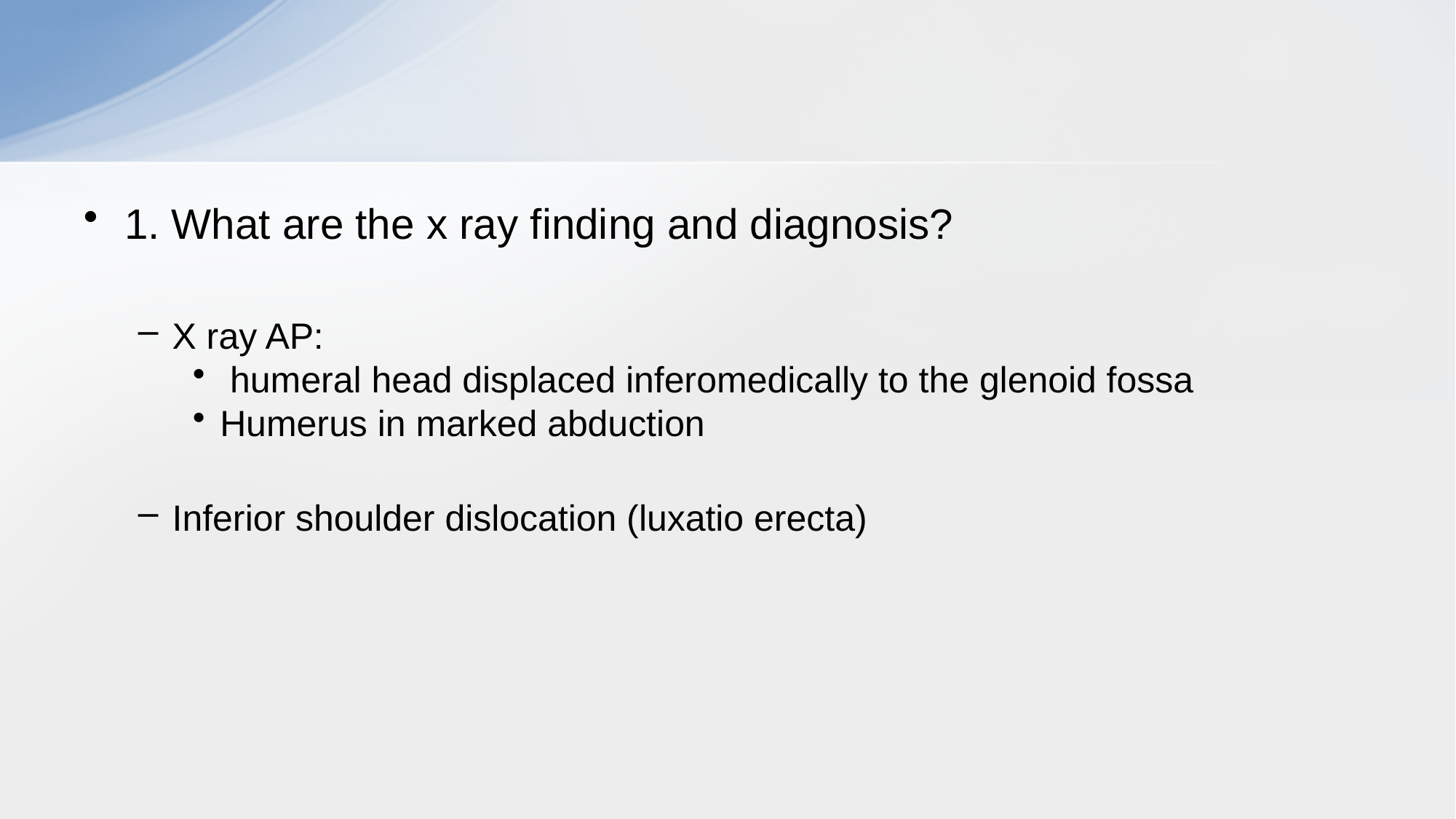

#
1. What are the x ray finding and diagnosis?

X ray AP:
 humeral head displaced inferomedically to the glenoid fossa
Humerus in marked abduction

Inferior shoulder dislocation (luxatio erecta)